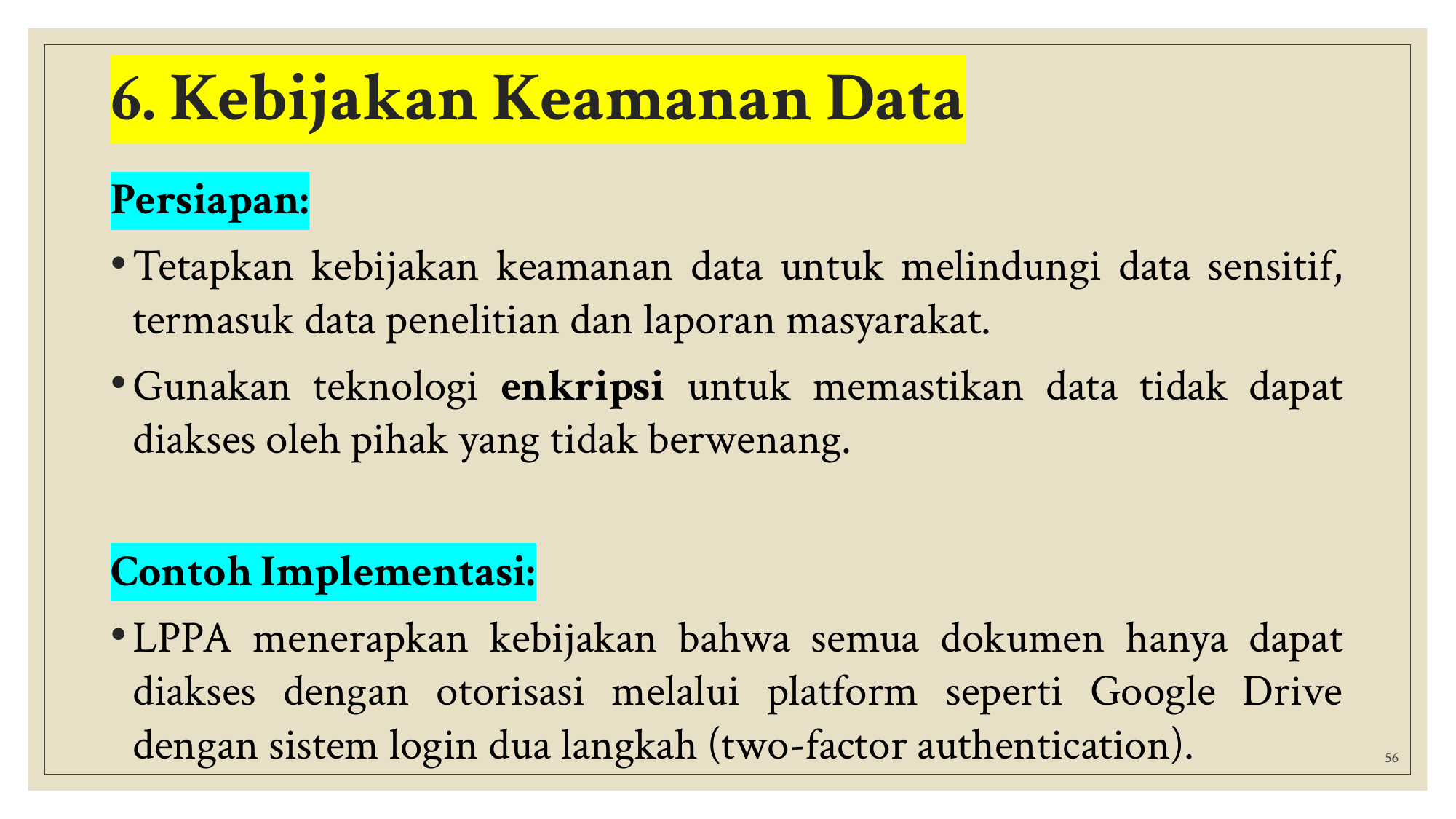

# 6. Kebijakan Keamanan Data
Persiapan:
Tetapkan kebijakan keamanan data untuk melindungi data sensitif, termasuk data penelitian dan laporan masyarakat.
Gunakan teknologi enkripsi untuk memastikan data tidak dapat diakses oleh pihak yang tidak berwenang.

Contoh Implementasi:
LPPA menerapkan kebijakan bahwa semua dokumen hanya dapat diakses dengan otorisasi melalui platform seperti Google Drive dengan sistem login dua langkah (two-factor authentication).
56